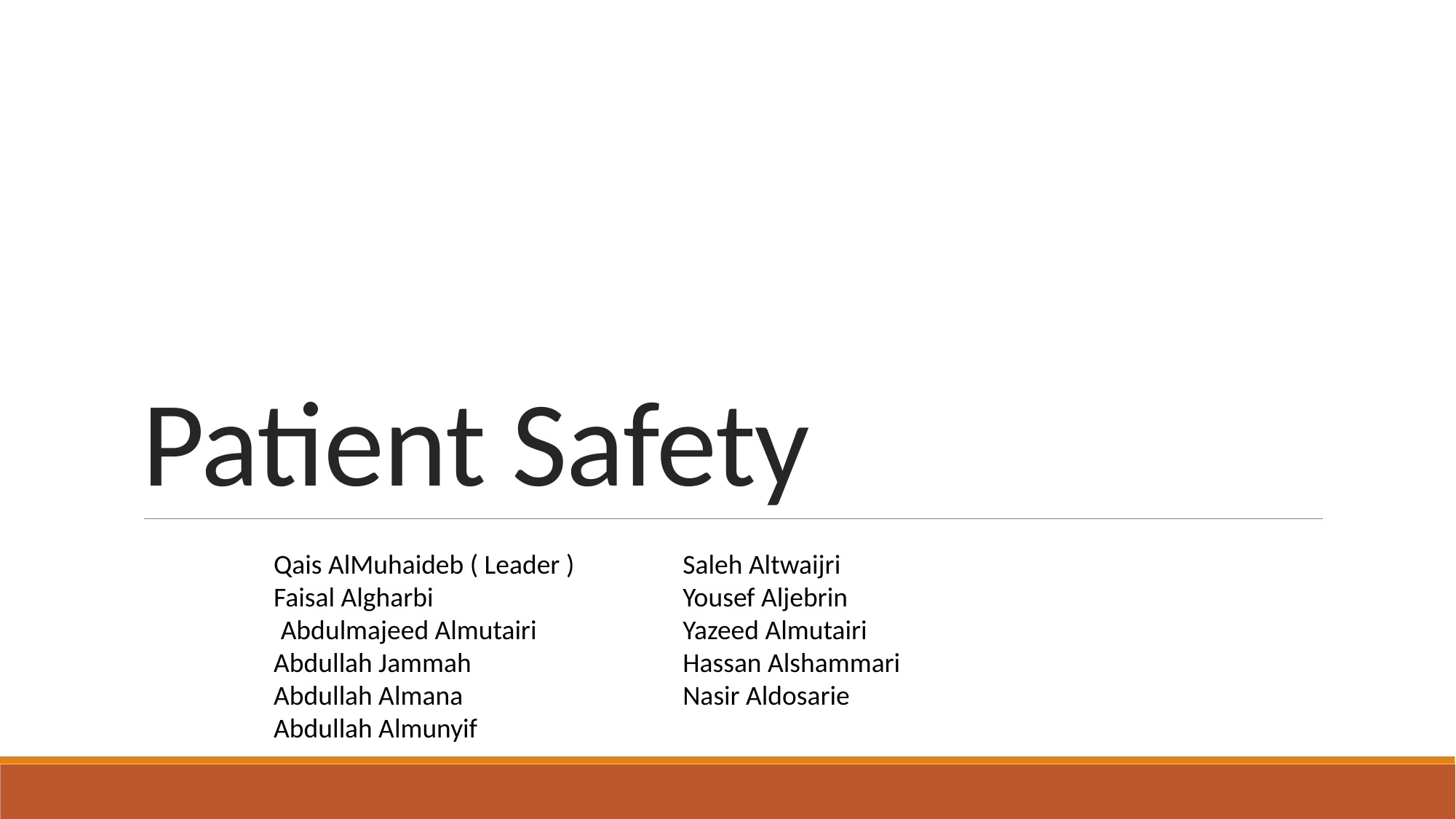

# Patient Safety
Saleh Altwaijri
Yousef Aljebrin
Yazeed Almutairi
Hassan Alshammari
Nasir Aldosarie

Qais AlMuhaideb ( Leader )
Faisal Algharbi
Abdulmajeed Almutairi
Abdullah Jammah
Abdullah Almana
Abdullah Almunyif